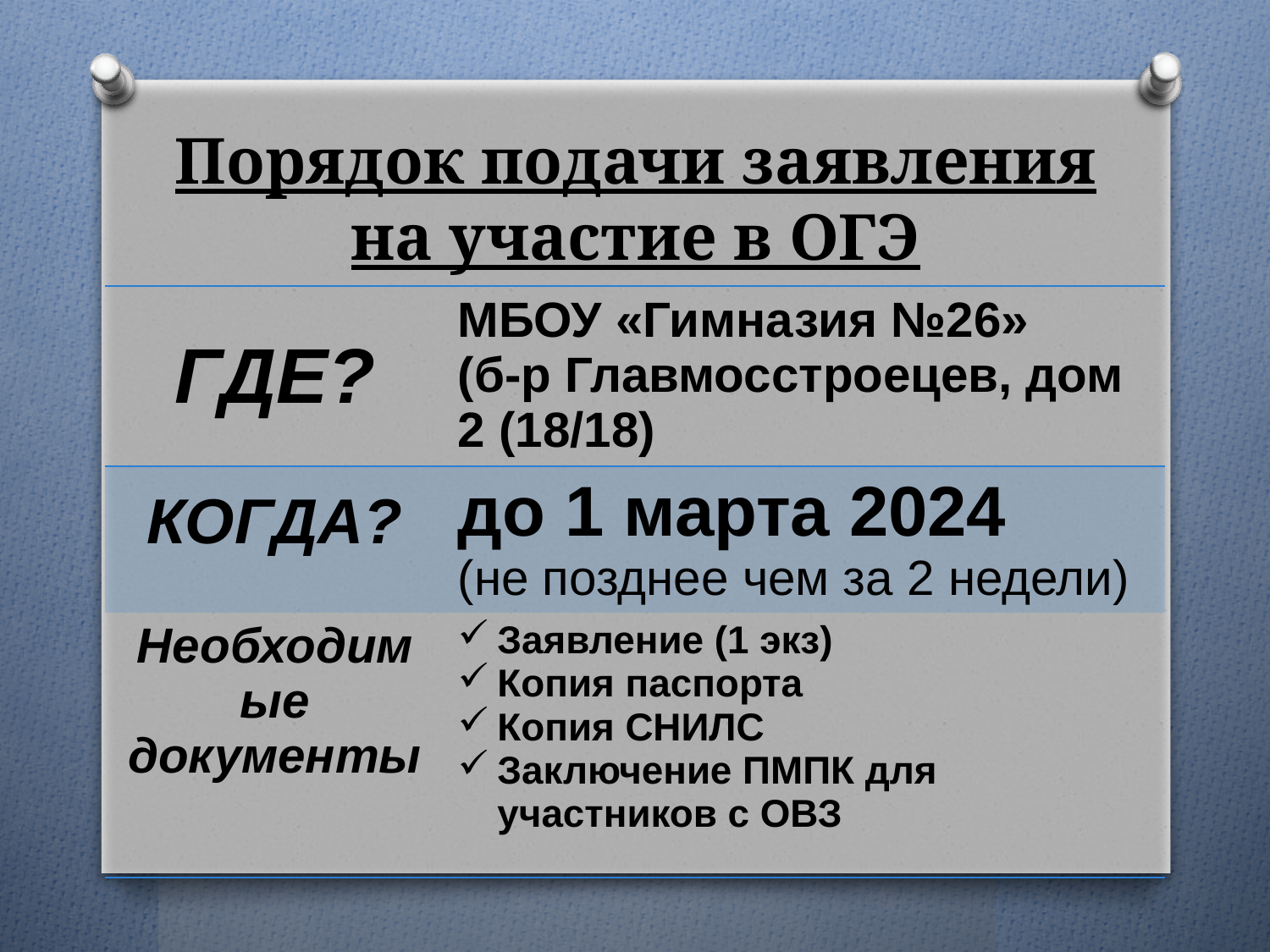

# Порядок подачи заявления на участие в ОГЭ
| ГДЕ? | МБОУ «Гимназия №26» (б-р Главмосстроецев, дом 2 (18/18) |
| --- | --- |
| КОГДА? | до 1 марта 2024 (не позднее чем за 2 недели) |
| Необходимые документы | Заявление (1 экз) Копия паспорта Копия СНИЛС Заключение ПМПК для участников с ОВЗ |